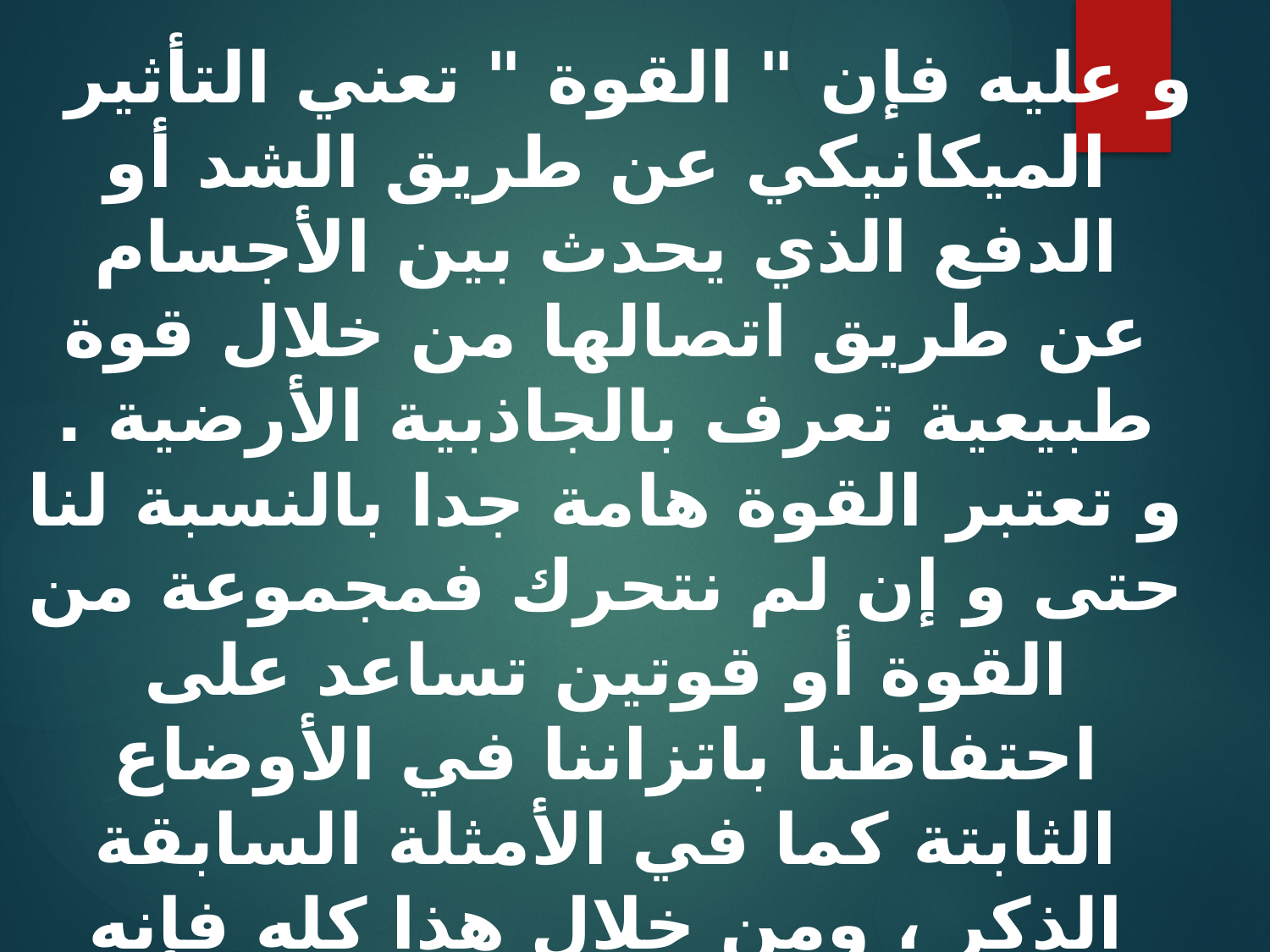

و عليه فإن " القوة " تعني التأثير الميكانيكي عن طريق الشد أو الدفع الذي يحدث بين الأجسام عن طريق اتصالها من خلال قوة طبيعية تعرف بالجاذبية الأرضية . و تعتبر القوة هامة جدا بالنسبة لنا حتى و إن لم نتحرك فمجموعة من القوة أو قوتين تساعد على احتفاظنا باتزاننا في الأوضاع الثابتة كما في الأمثلة السابقة الذكر ، ومن خلال هذا كله فإنه يمكن تحديد الوظائف الميكانيكية للقوة بنقطتين أساسيتين هما:
- أن القوى تؤدي إلى تغيير حركة الجسم .
- أن القوى تؤدي إلى الاحتفاظ بالاتزان .